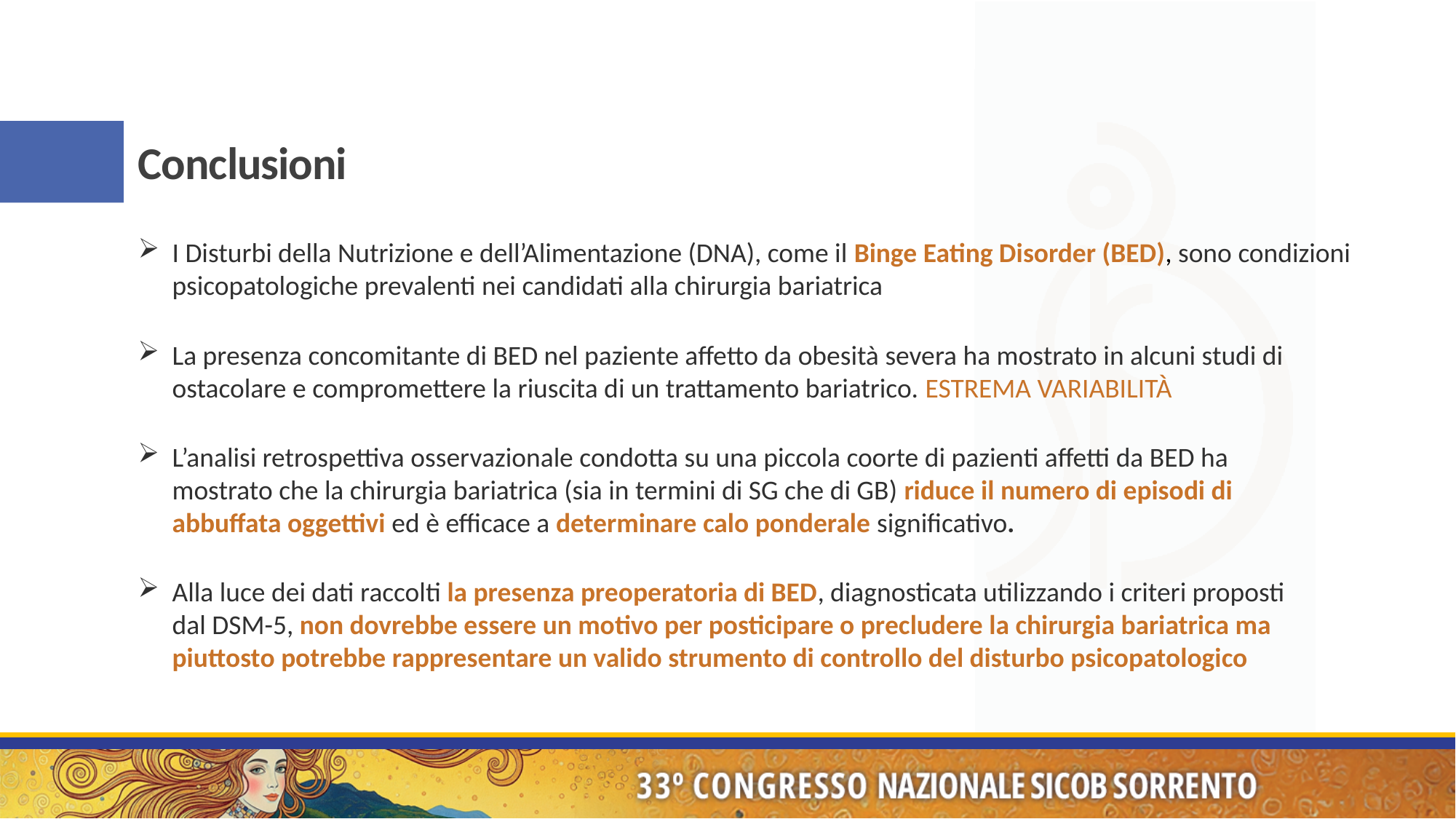

Conclusioni
I Disturbi della Nutrizione e dell’Alimentazione (DNA), come il Binge Eating Disorder (BED), sono condizioni psicopatologiche prevalenti nei candidati alla chirurgia bariatrica
La presenza concomitante di BED nel paziente affetto da obesità severa ha mostrato in alcuni studi di ostacolare e compromettere la riuscita di un trattamento bariatrico. ESTREMA VARIABILITÀ
L’analisi retrospettiva osservazionale condotta su una piccola coorte di pazienti affetti da BED ha mostrato che la chirurgia bariatrica (sia in termini di SG che di GB) riduce il numero di episodi di abbuffata oggettivi ed è efficace a determinare calo ponderale significativo.
Alla luce dei dati raccolti la presenza preoperatoria di BED, diagnosticata utilizzando i criteri proposti dal DSM-5, non dovrebbe essere un motivo per posticipare o precludere la chirurgia bariatrica ma piuttosto potrebbe rappresentare un valido strumento di controllo del disturbo psicopatologico